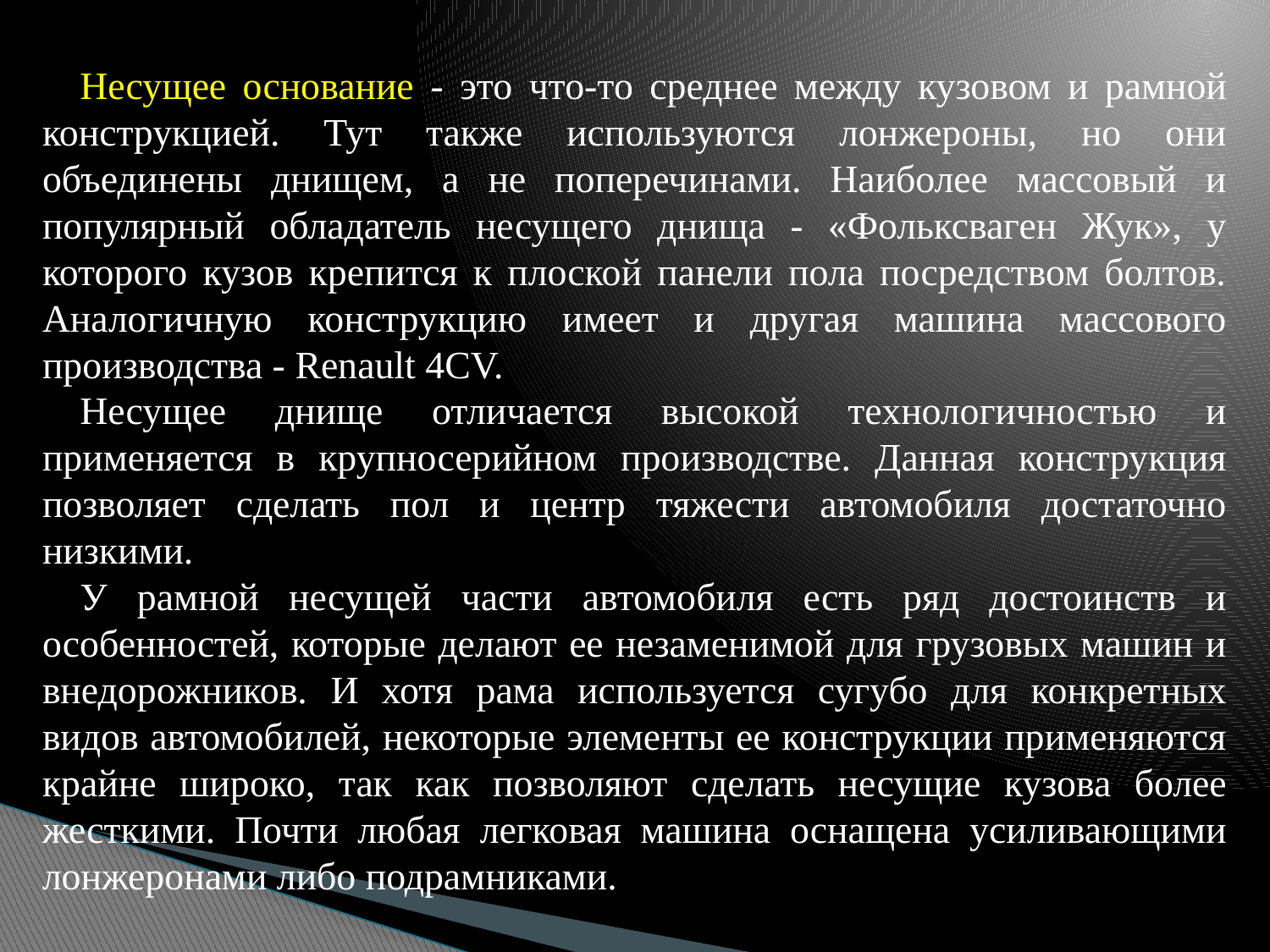

Несущее основание - это что-то среднее между кузовом и рамной конструкцией. Тут также используются лонжероны, но они объединены днищем, а не поперечинами. Наиболее массовый и популярный обладатель несущего днища - «Фольксваген Жук», у которого кузов крепится к плоской панели пола посредством болтов. Аналогичную конструкцию имеет и другая машина массового производства - Renault 4СV.
Несущее днище отличается высокой технологичностью и применяется в крупносерийном производстве. Данная конструкция позволяет сделать пол и центр тяжести автомобиля достаточно низкими.
У рамной несущей части автомобиля есть ряд достоинств и особенностей, которые делают ее незаменимой для грузовых машин и внедорожников. И хотя рама используется сугубо для конкретных видов автомобилей, некоторые элементы ее конструкции применяются крайне широко, так как позволяют сделать несущие кузова более жесткими. Почти любая легковая машина оснащена усиливающими лонжеронами либо подрамниками.